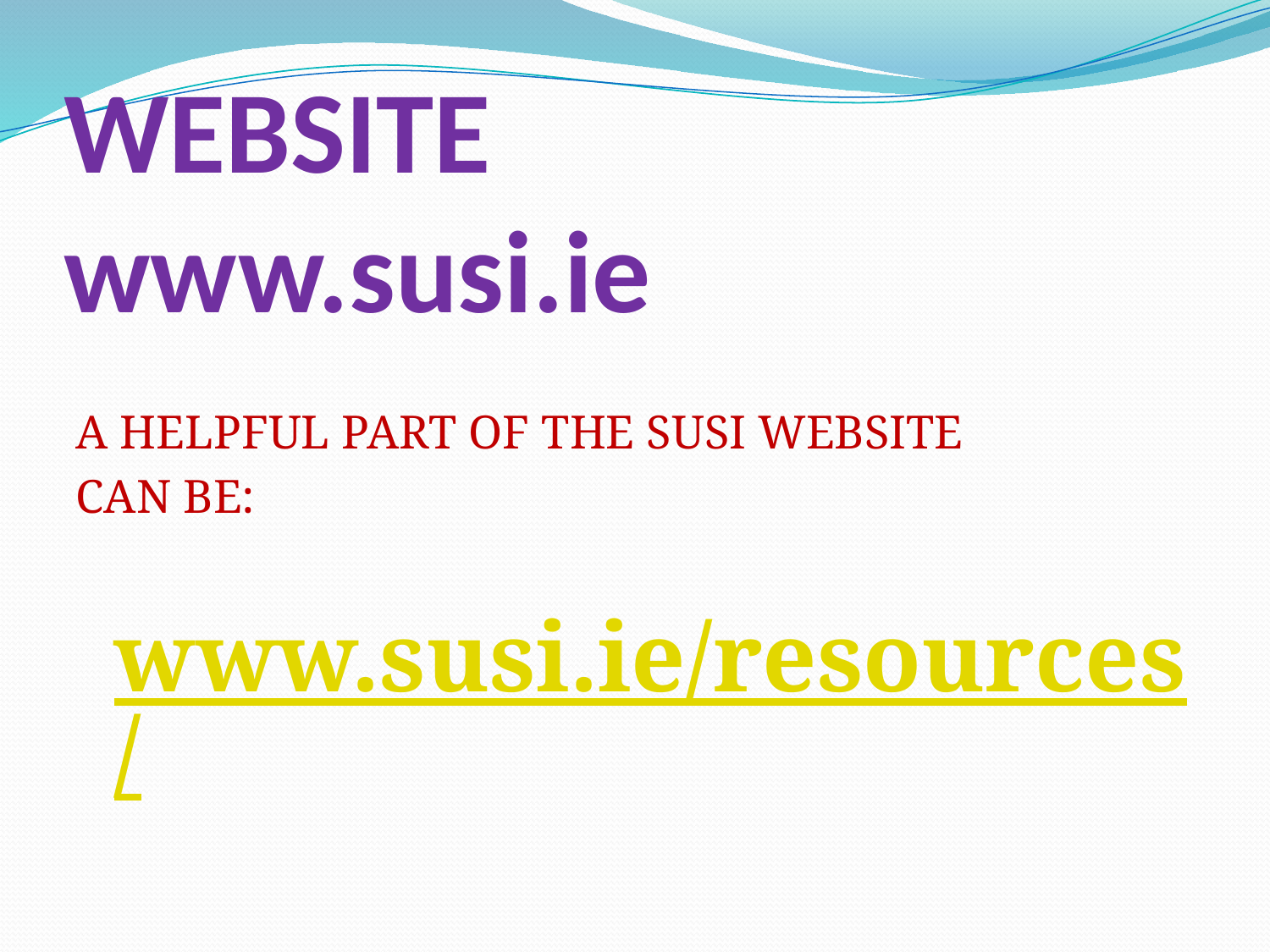

# WEBSITE www.susi.ie

A HELPFUL PART OF THE SUSI WEBSITE
CAN BE:
	www.susi.ie/resources/